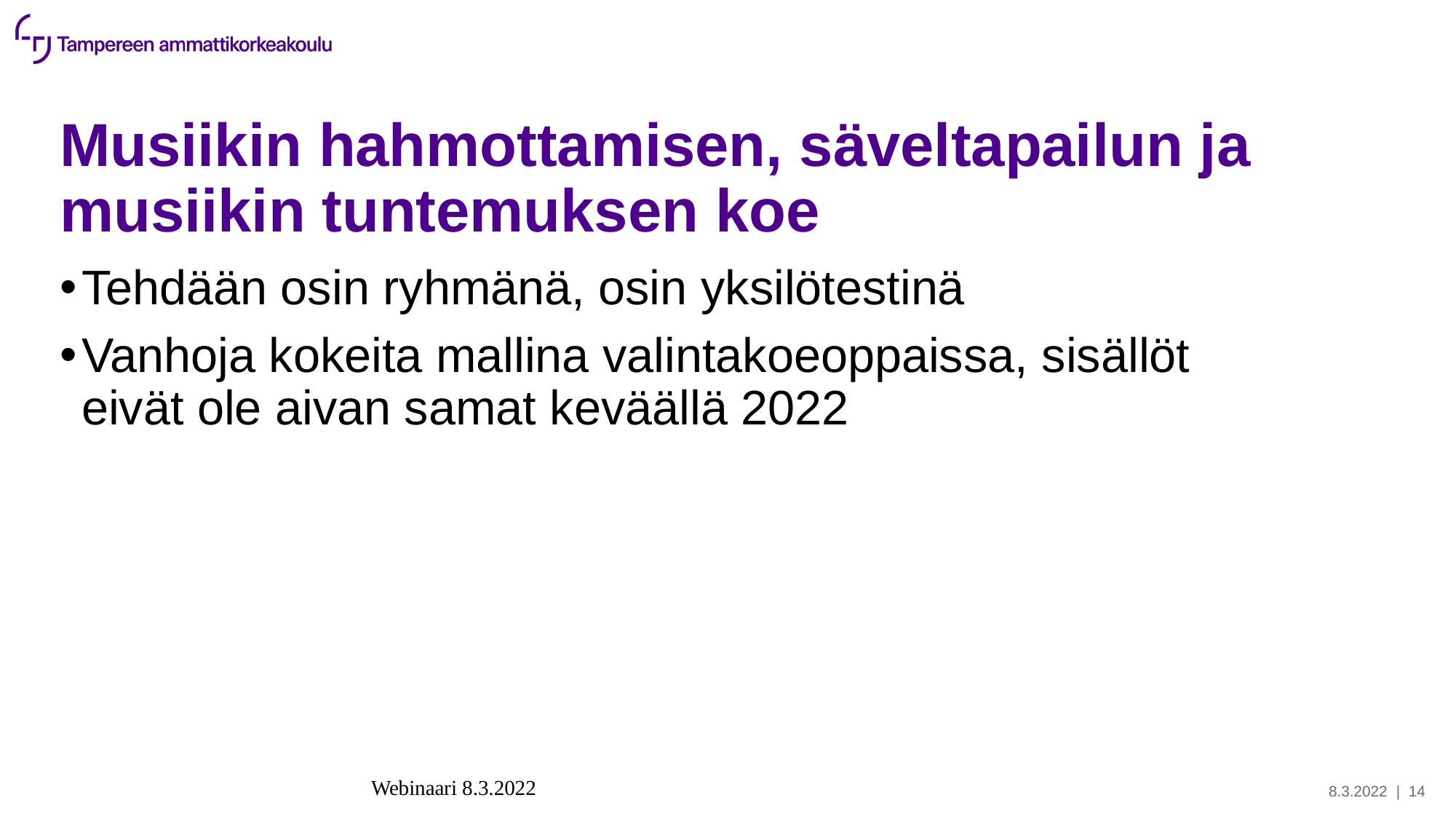

# Musiikin hahmottamisen, säveltapailun ja musiikin tuntemuksen koe
Tehdään osin ryhmänä, osin yksilötestinä
Vanhoja kokeita mallina valintakoeoppaissa, sisällöt eivät ole aivan samat keväällä 2022

Webinaari 8.3.2022
8.3.2022
|  14